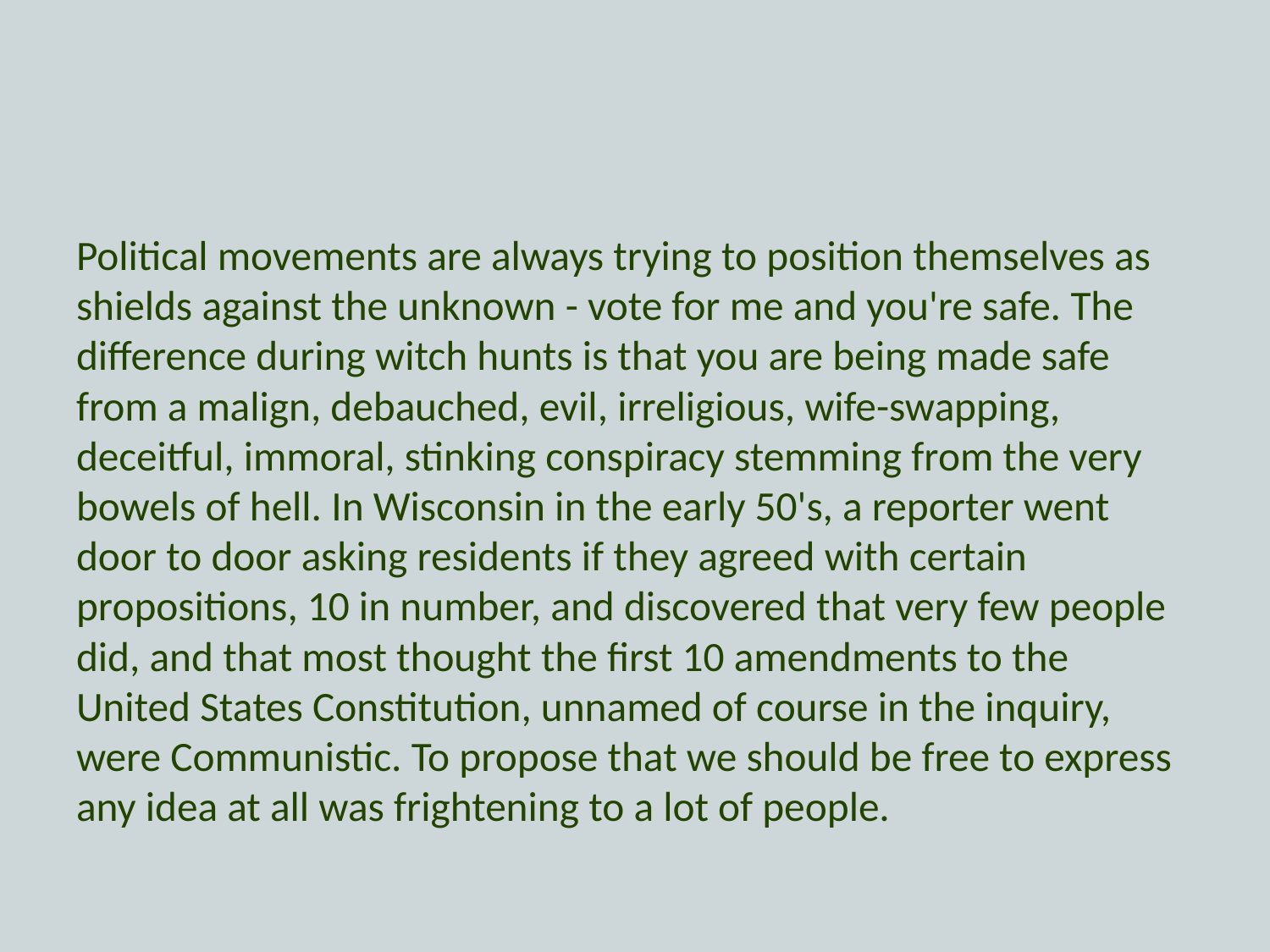

#
Political movements are always trying to position themselves as shields against the unknown - vote for me and you're safe. The difference during witch hunts is that you are being made safe from a malign, debauched, evil, irreligious, wife-swapping, deceitful, immoral, stinking conspiracy stemming from the very bowels of hell. In Wisconsin in the early 50's, a reporter went door to door asking residents if they agreed with certain propositions, 10 in number, and discovered that very few people did, and that most thought the first 10 amendments to the United States Constitution, unnamed of course in the inquiry, were Communistic. To propose that we should be free to express any idea at all was frightening to a lot of people.